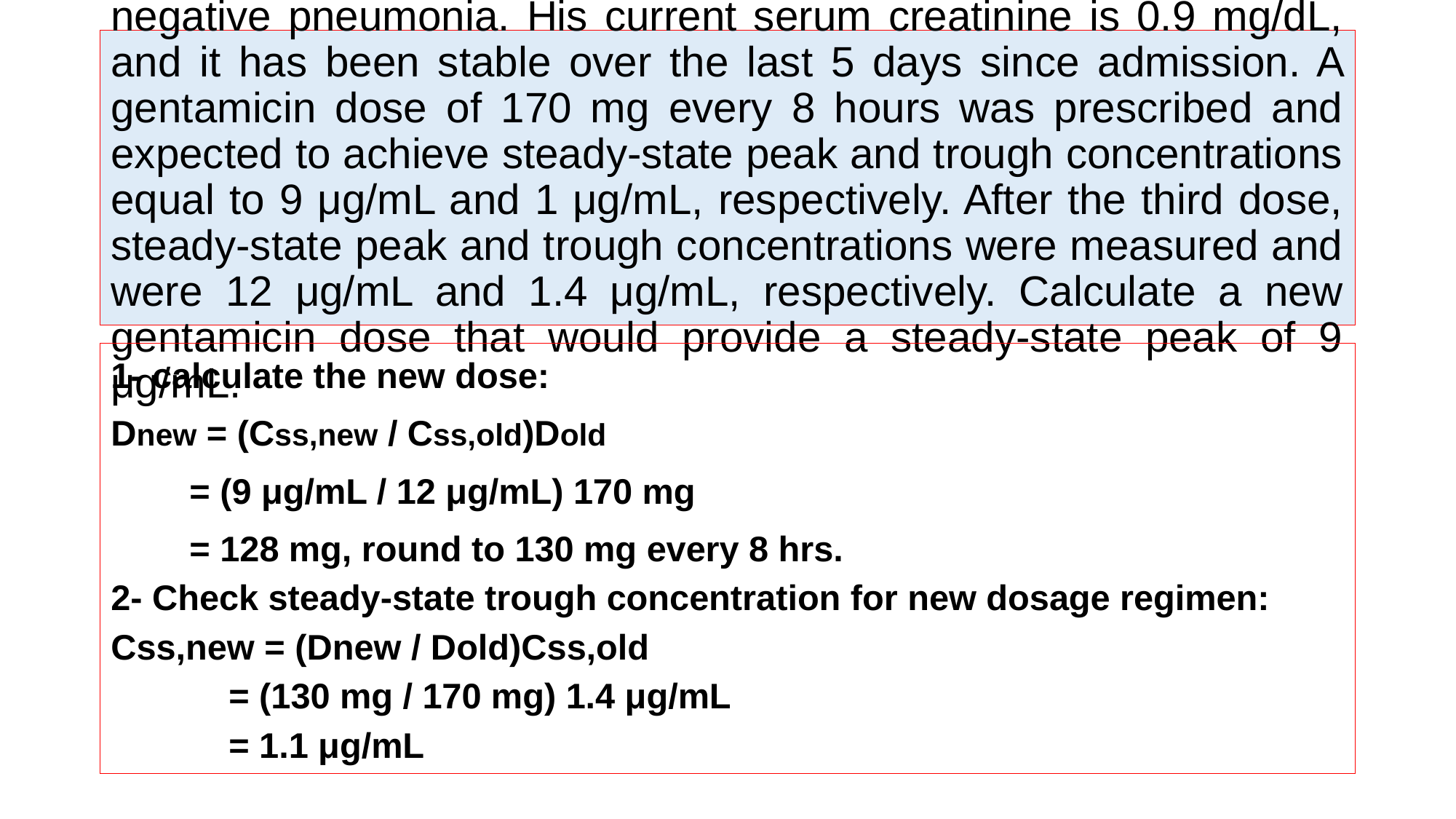

# Example 1 JM is a 50-year-old, 70-kg (5 ft 10 in) male with gram-negative pneumonia. His current serum creatinine is 0.9 mg/dL, and it has been stable over the last 5 days since admission. A gentamicin dose of 170 mg every 8 hours was prescribed and expected to achieve steady-state peak and trough concentrations equal to 9 μg/mL and 1 μg/mL, respectively. After the third dose, steady-state peak and trough concentrations were measured and were 12 μg/mL and 1.4 μg/mL, respectively. Calculate a new gentamicin dose that would provide a steady-state peak of 9 μg/mL.
1- calculate the new dose:
Dnew = (Css,new / Css,old)Dold
        = (9 μg/mL / 12 μg/mL) 170 mg
        = 128 mg, round to 130 mg every 8 hrs.
2- Check steady-state trough concentration for new dosage regimen:
Css,new = (Dnew / Dold)Css,old
            = (130 mg / 170 mg) 1.4 μg/mL
            = 1.1 μg/mL